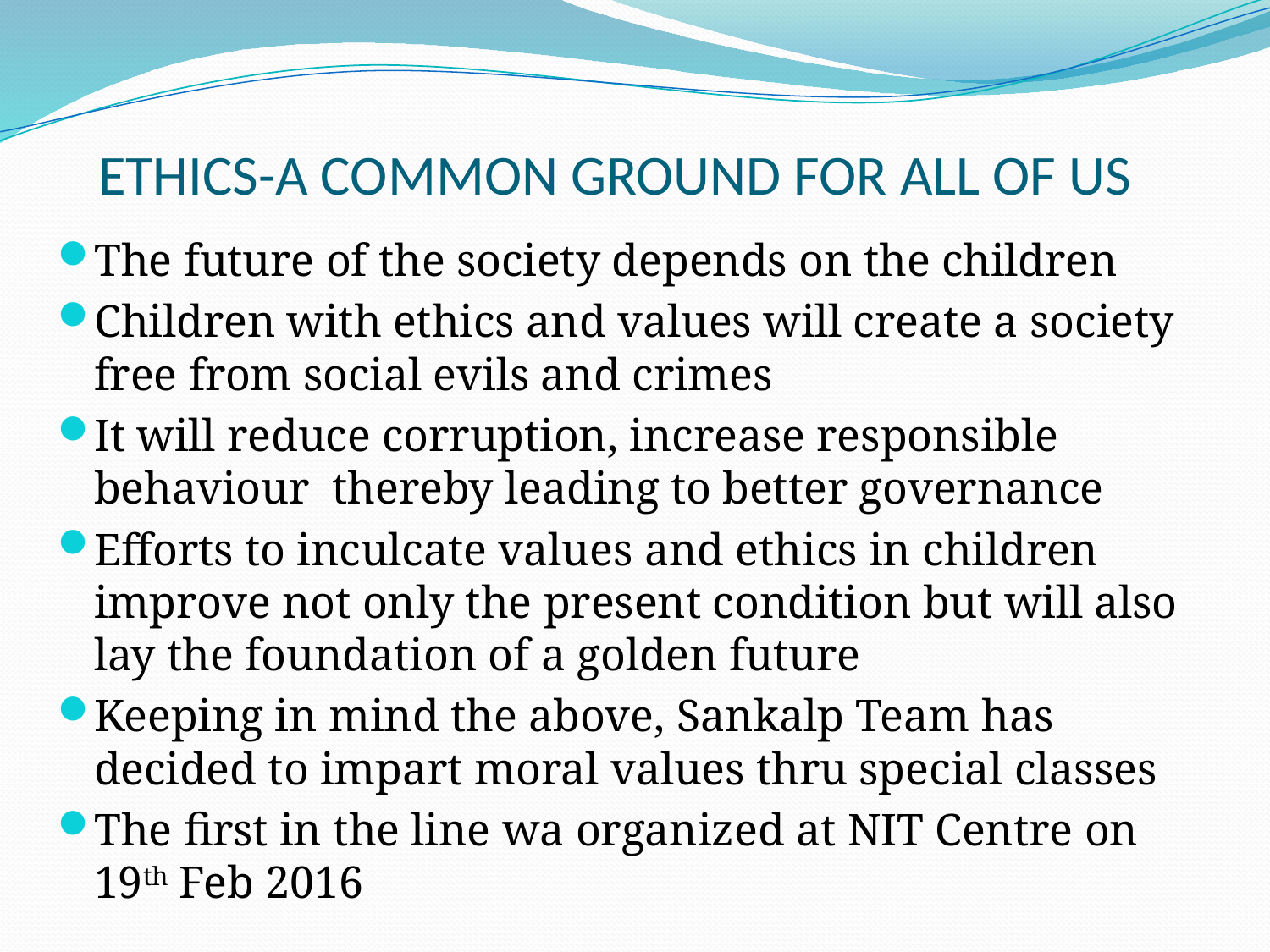

# ETHICS-A COMMON GROUND FOR ALL OF US
The future of the society depends on the children
Children with ethics and values will create a society free from social evils and crimes
It will reduce corruption, increase responsible behaviour  thereby leading to better governance
Efforts to inculcate values and ethics in children improve not only the present condition but will also lay the foundation of a golden future
Keeping in mind the above, Sankalp Team has decided to impart moral values thru special classes
The first in the line wa organized at NIT Centre on 19th Feb 2016